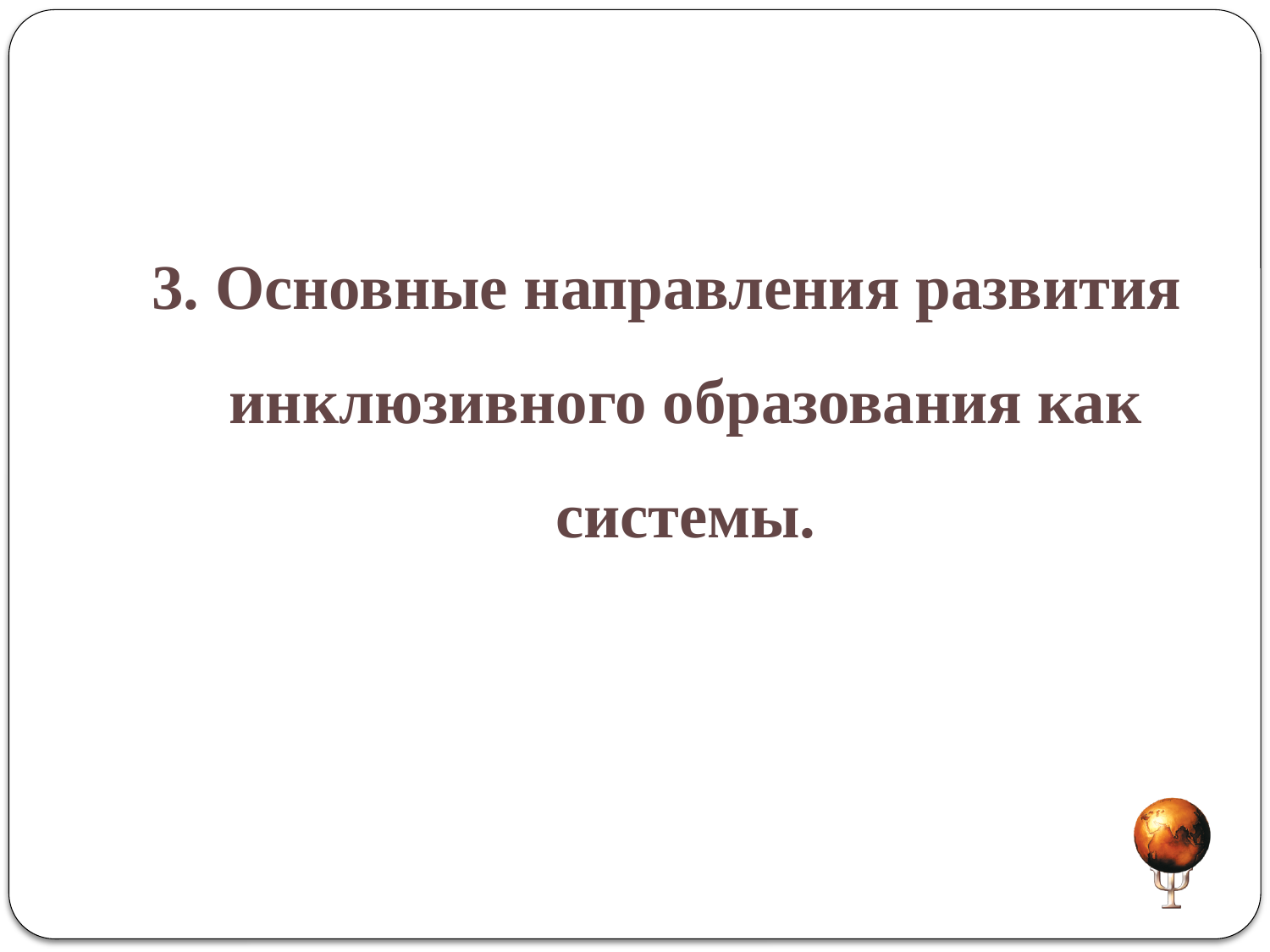

3. Основные направления развития инклюзивного образования как системы.